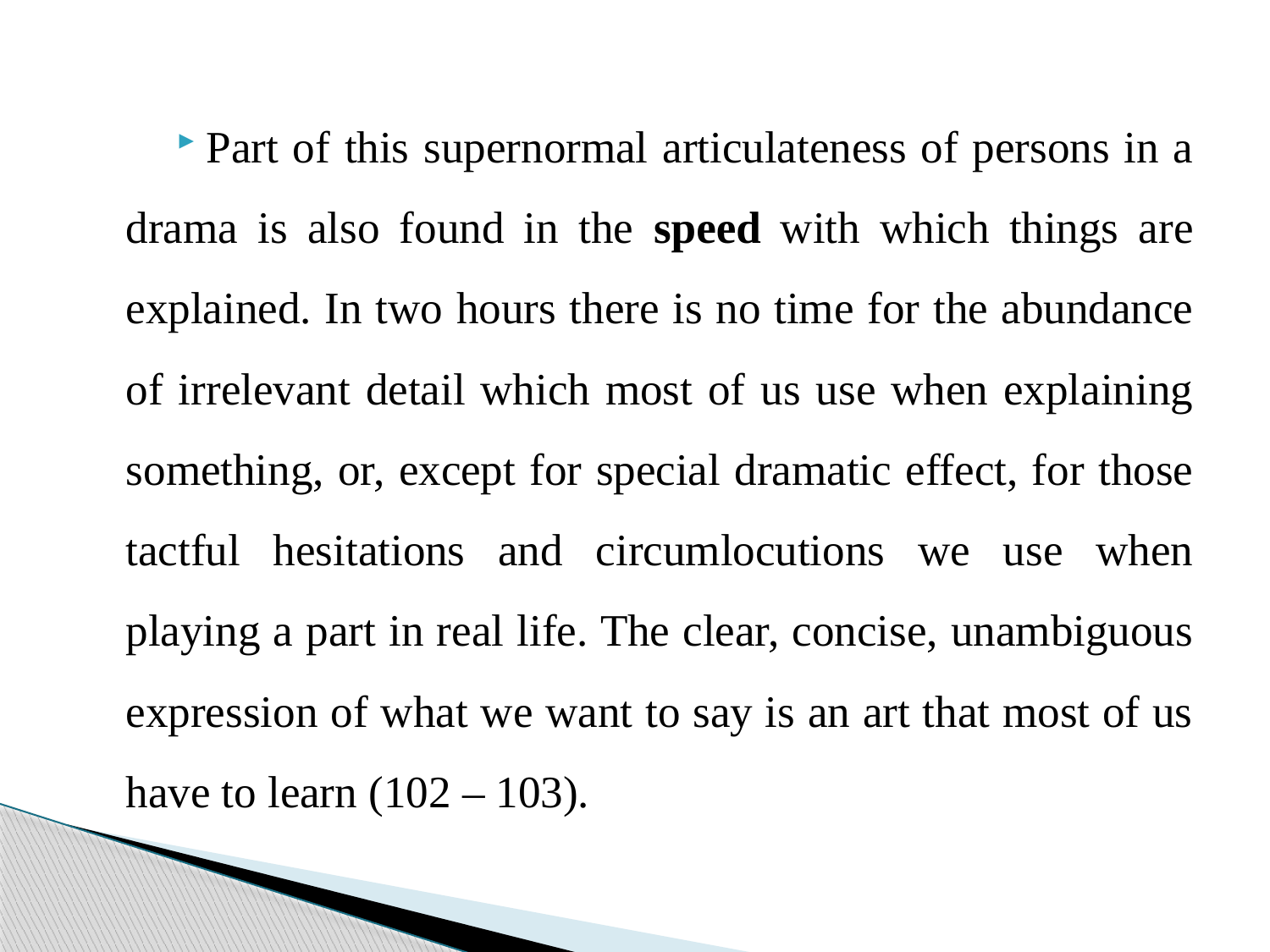

Part of this supernormal articulateness of persons in a drama is also found in the speed with which things are explained. In two hours there is no time for the abundance of irrelevant detail which most of us use when explaining something, or, except for special dramatic effect, for those tactful hesitations and circumlocutions we use when playing a part in real life. The clear, concise, unambiguous expression of what we want to say is an art that most of us have to learn (102 – 103).